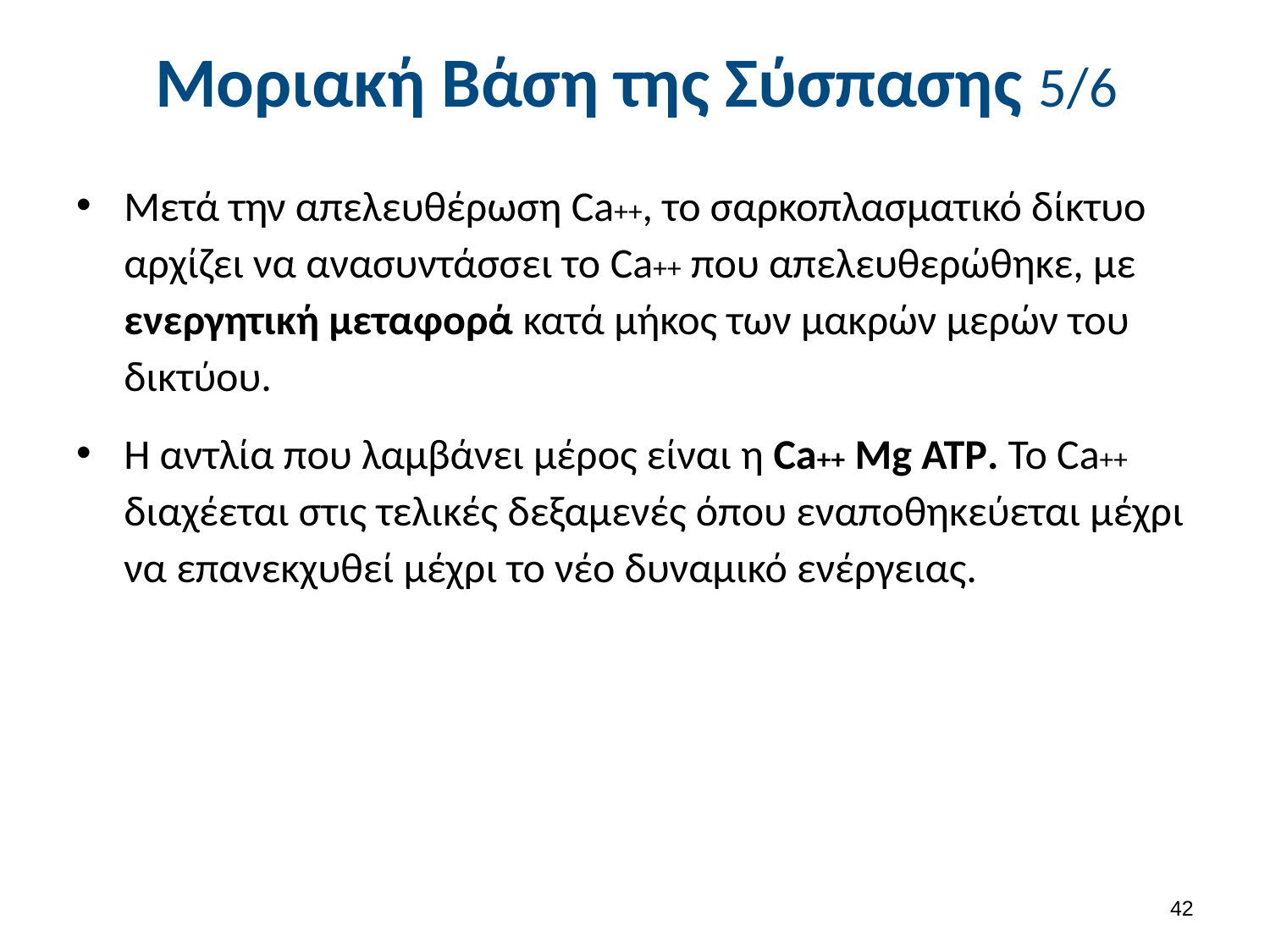

# Μοριακή Βάση της Σύσπασης 5/6
Μετά την απελευθέρωση Ca++, το σαρκοπλασματικό δίκτυο αρχίζει να ανασυντάσσει το Ca++ που απελευθερώθηκε, με ενεργητική μεταφορά κατά μήκος των μακρών μερών του δικτύου.
Η αντλία που λαμβάνει μέρος είναι η Ca++ Mg ATP. To Ca++ διαχέεται στις τελικές δεξαμενές όπου εναποθηκεύεται μέχρι να επανεκχυθεί μέχρι το νέο δυναμικό ενέργειας.
42